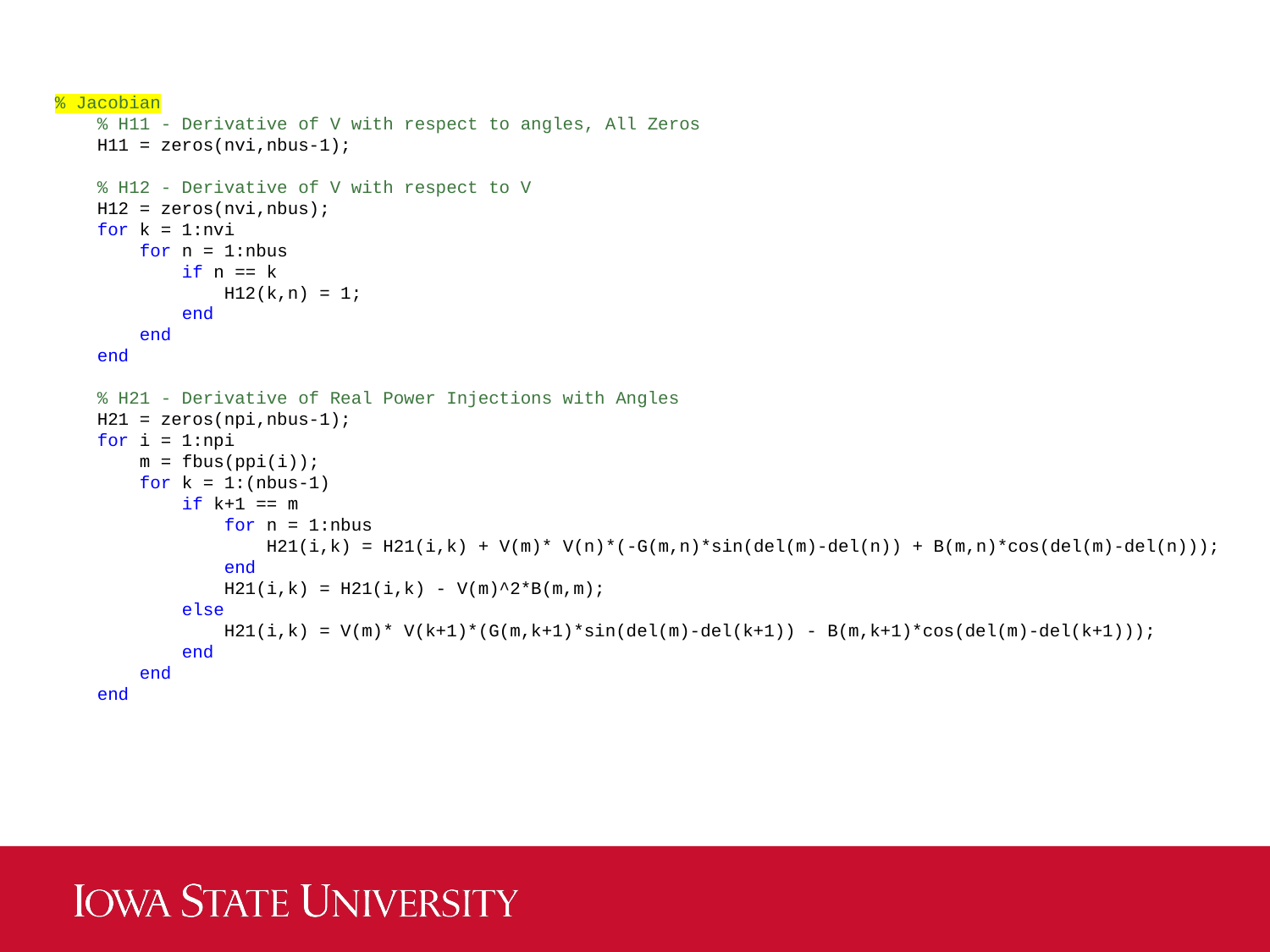

% Jacobian
    % H11 - Derivative of V with respect to angles, All Zeros
    H11 = zeros(nvi,nbus-1);

    % H12 - Derivative of V with respect to V
    H12 = zeros(nvi,nbus);
    for k = 1:nvi
        for n = 1:nbus
            if n == k
                H12(k,n) = 1;
            end
        end
    end

    % H21 - Derivative of Real Power Injections with Angles
    H21 = zeros(npi,nbus-1);
    for i = 1:npi
        m = fbus(ppi(i));
        for k = 1:(nbus-1)
            if k+1 == m
                for n = 1:nbus
                    H21(i,k) = H21(i,k) + V(m)* V(n)*(-G(m,n)*sin(del(m)-del(n)) + B(m,n)*cos(del(m)-del(n)));
                end
                H21(i,k) = H21(i,k) - V(m)^2*B(m,m);
            else
                H21(i,k) = V(m)* V(k+1)*(G(m,k+1)*sin(del(m)-del(k+1)) - B(m,k+1)*cos(del(m)-del(k+1)));
            end
        end
    end